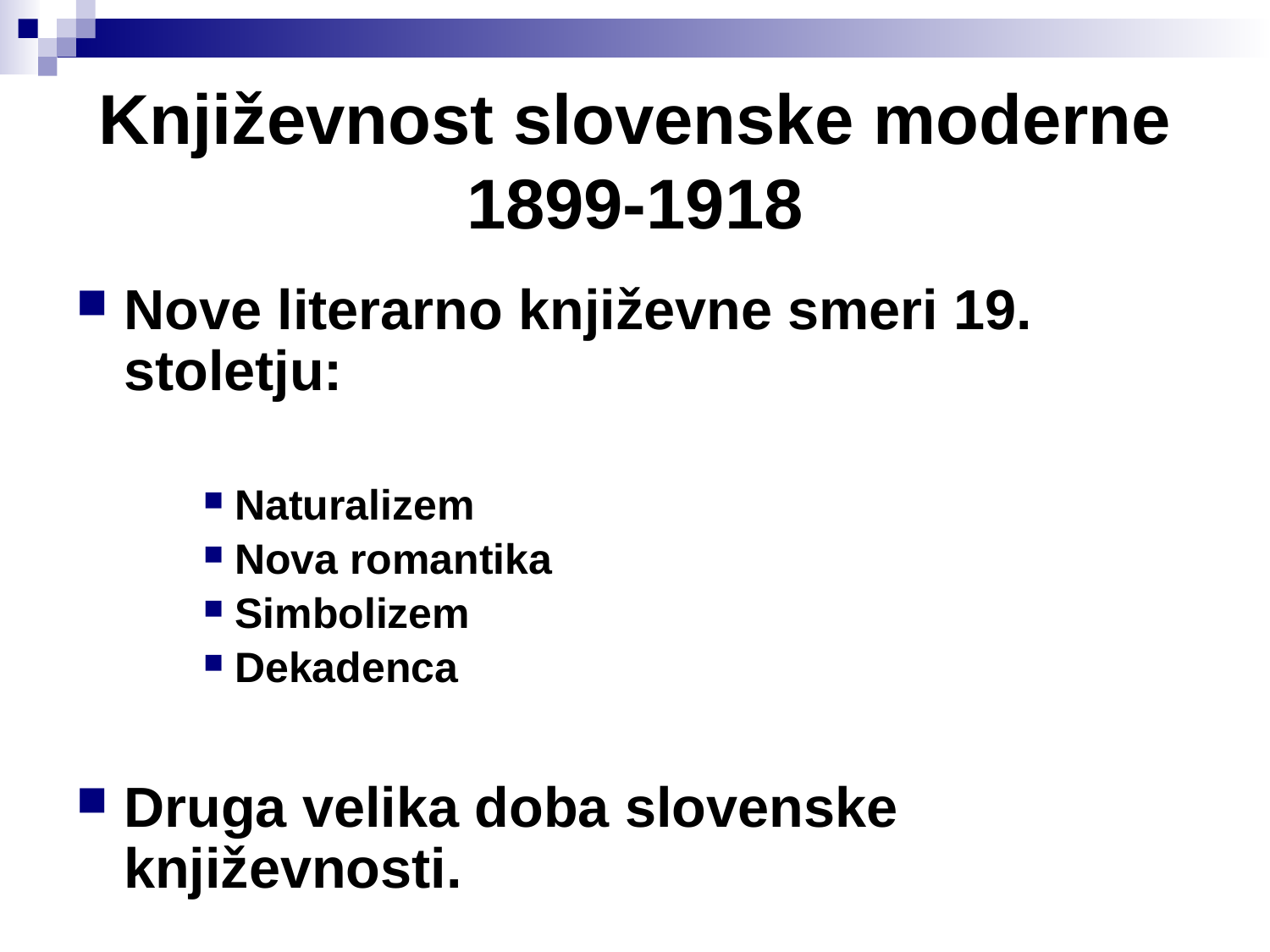

# Književnost slovenske moderne 1899-1918
Nove literarno književne smeri 19. stoletju:

Naturalizem
Nova romantika
Simbolizem
Dekadenca

Druga velika doba slovenske književnosti.